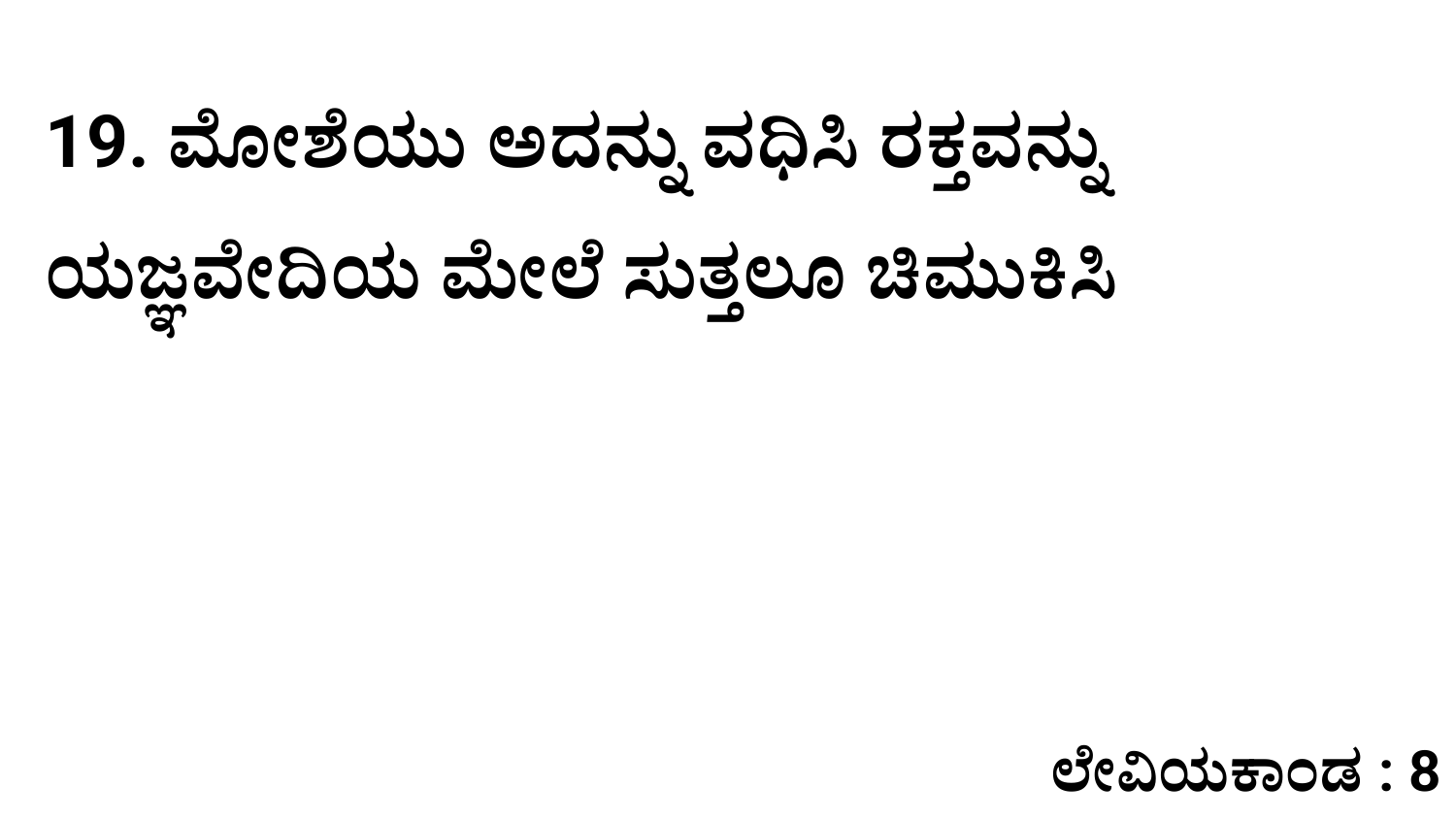

19. ಮೋಶೆಯು ಅದನ್ನು ವಧಿಸಿ ರಕ್ತವನ್ನು ಯಜ್ಞವೇದಿಯ ಮೇಲೆ ಸುತ್ತಲೂ ಚಿಮುಕಿಸಿ
ಲೇವಿಯಕಾಂಡ : 8